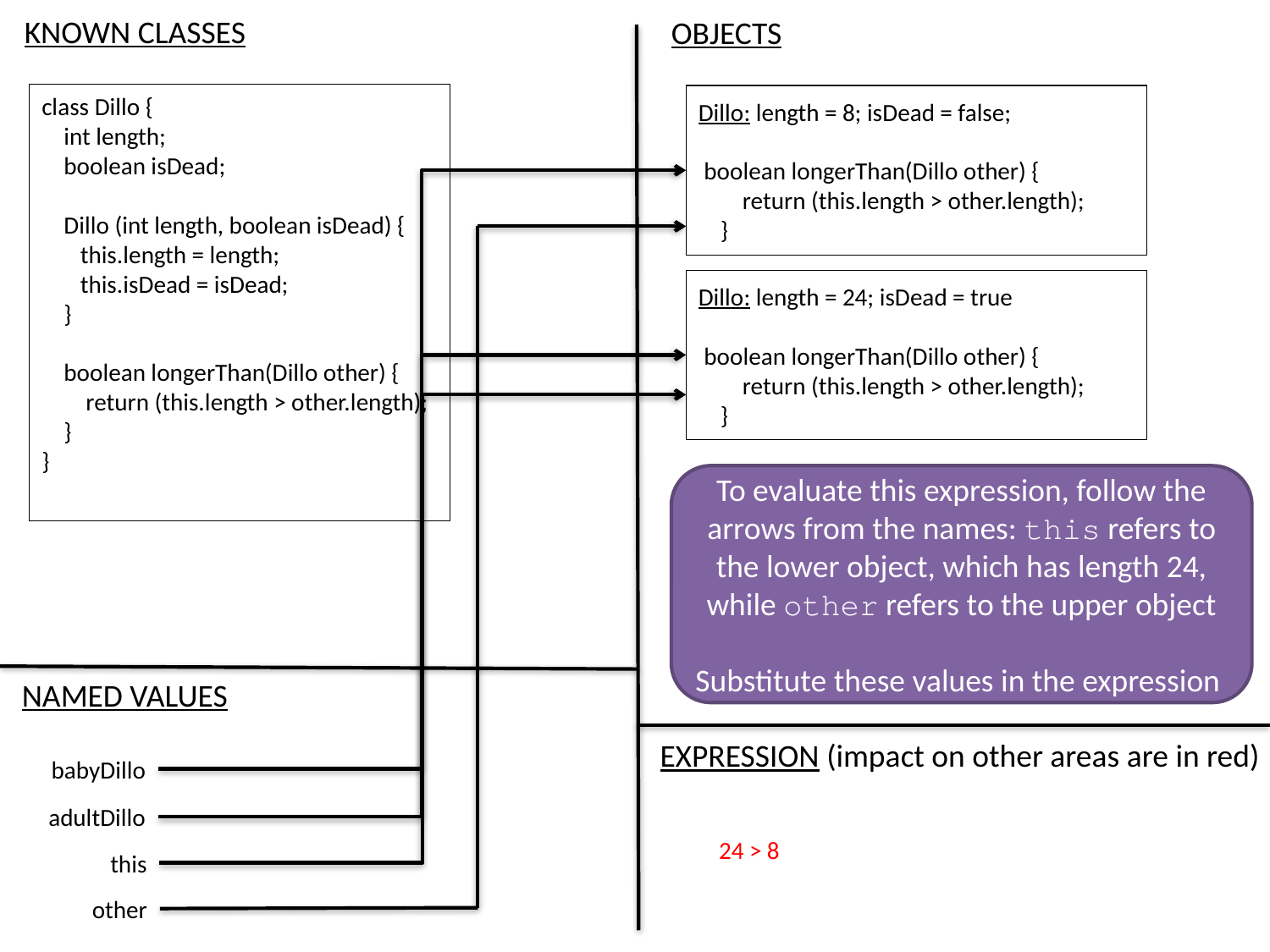

KNOWN CLASSES
OBJECTS
class Dillo {
    int length;
    boolean isDead;

    Dillo (int length, boolean isDead) {
       this.length = length;
       this.isDead = isDead;
    }

    boolean longerThan(Dillo other) {
        return (this.length > other.length);
    }
}

Dillo: length = 8; isDead = false;

 boolean longerThan(Dillo other) {
        return (this.length > other.length);
    }
Dillo: length = 24; isDead = true

 boolean longerThan(Dillo other) {
        return (this.length > other.length);
    }
To evaluate this expression, follow the arrows from the names: this refers to the lower object, which has length 24, while other refers to the upper object

Substitute these values in the expression
NAMED VALUES
EXPRESSION (impact on other areas are in red)
babyDillo

24 > 8

adultDillo
this
other